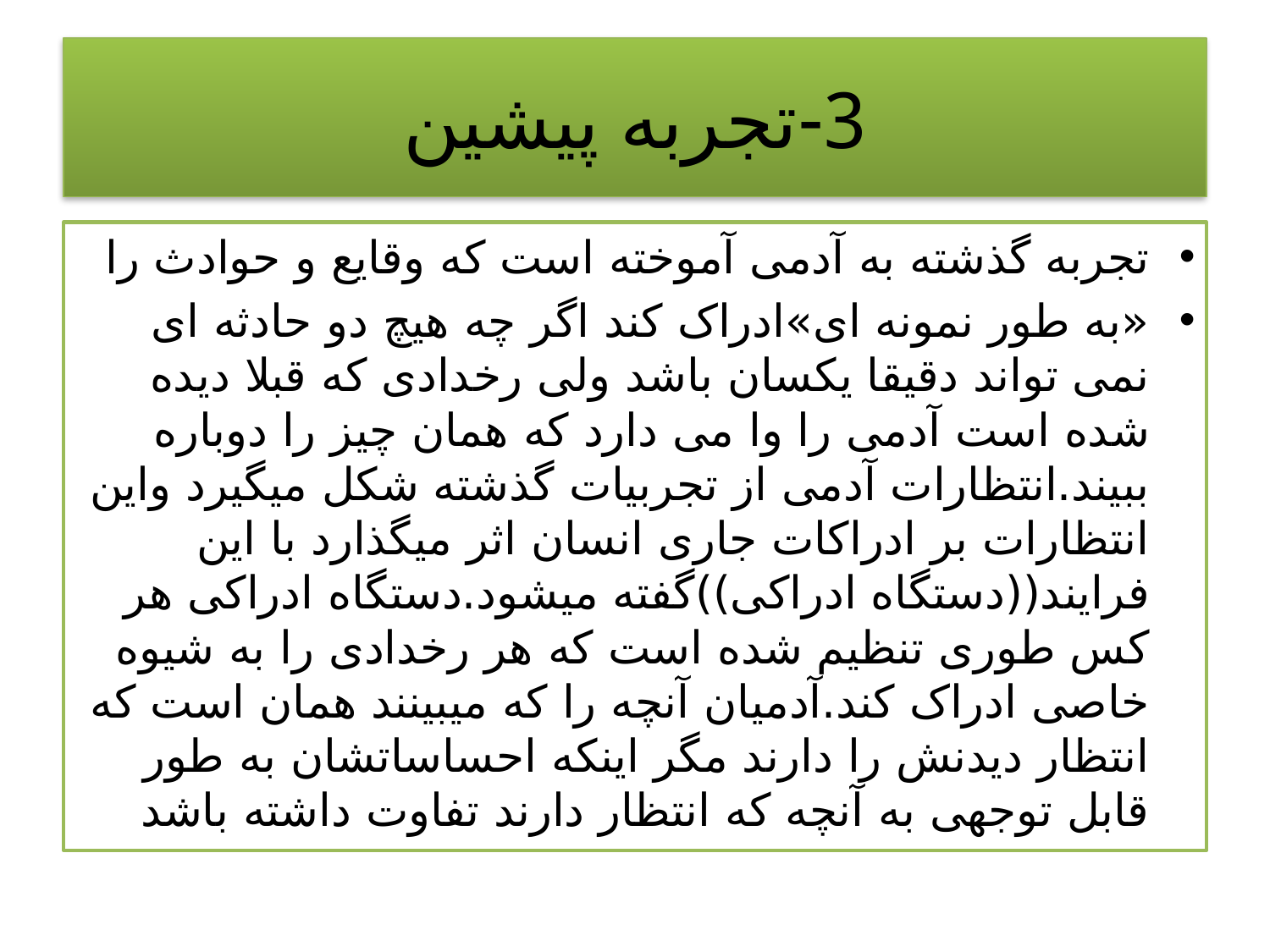

# 3-تجربه پیشین
تجربه گذشته به آدمی آموخته است که وقایع و حوادث را
«به طور نمونه ای»ادراک کند اگر چه هیچ دو حادثه ای نمی تواند دقیقا یکسان باشد ولی رخدادی که قبلا دیده شده است آدمی را وا می دارد که همان چیز را دوباره ببیند.انتظارات آدمی از تجربیات گذشته شکل میگیرد واین انتظارات بر ادراکات جاری انسان اثر میگذارد با این فرایند((دستگاه ادراکی))گفته میشود.دستگاه ادراکی هر کس طوری تنظیم شده است که هر رخدادی را به شیوه خاصی ادراک کند.آدمیان آنچه را که میبینند همان است که انتظار دیدنش را دارند مگر اینکه احساساتشان به طور قابل توجهی به آنچه که انتظار دارند تفاوت داشته باشد